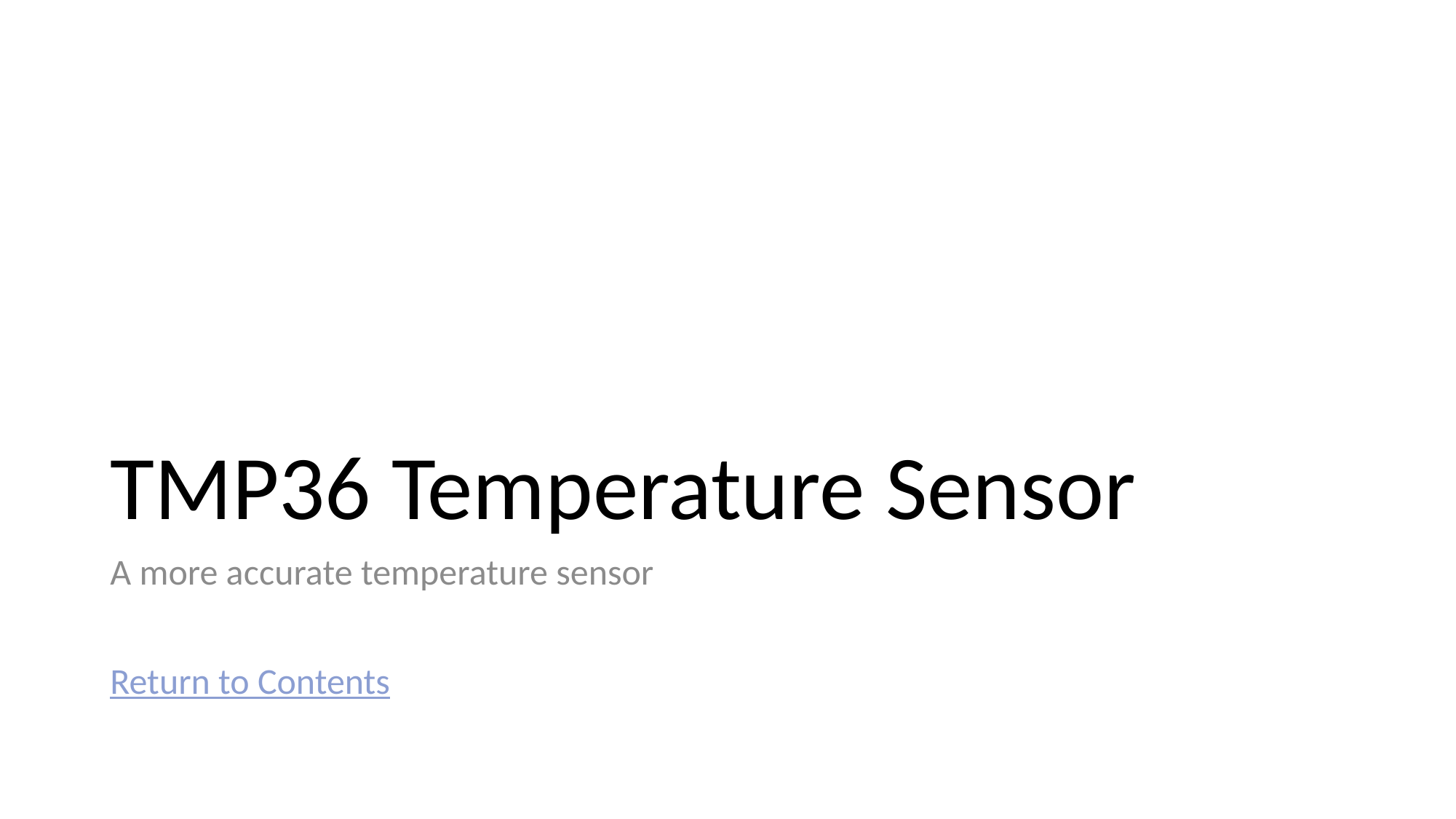

# TMP36 Temperature Sensor
A more accurate temperature sensor

Return to Contents